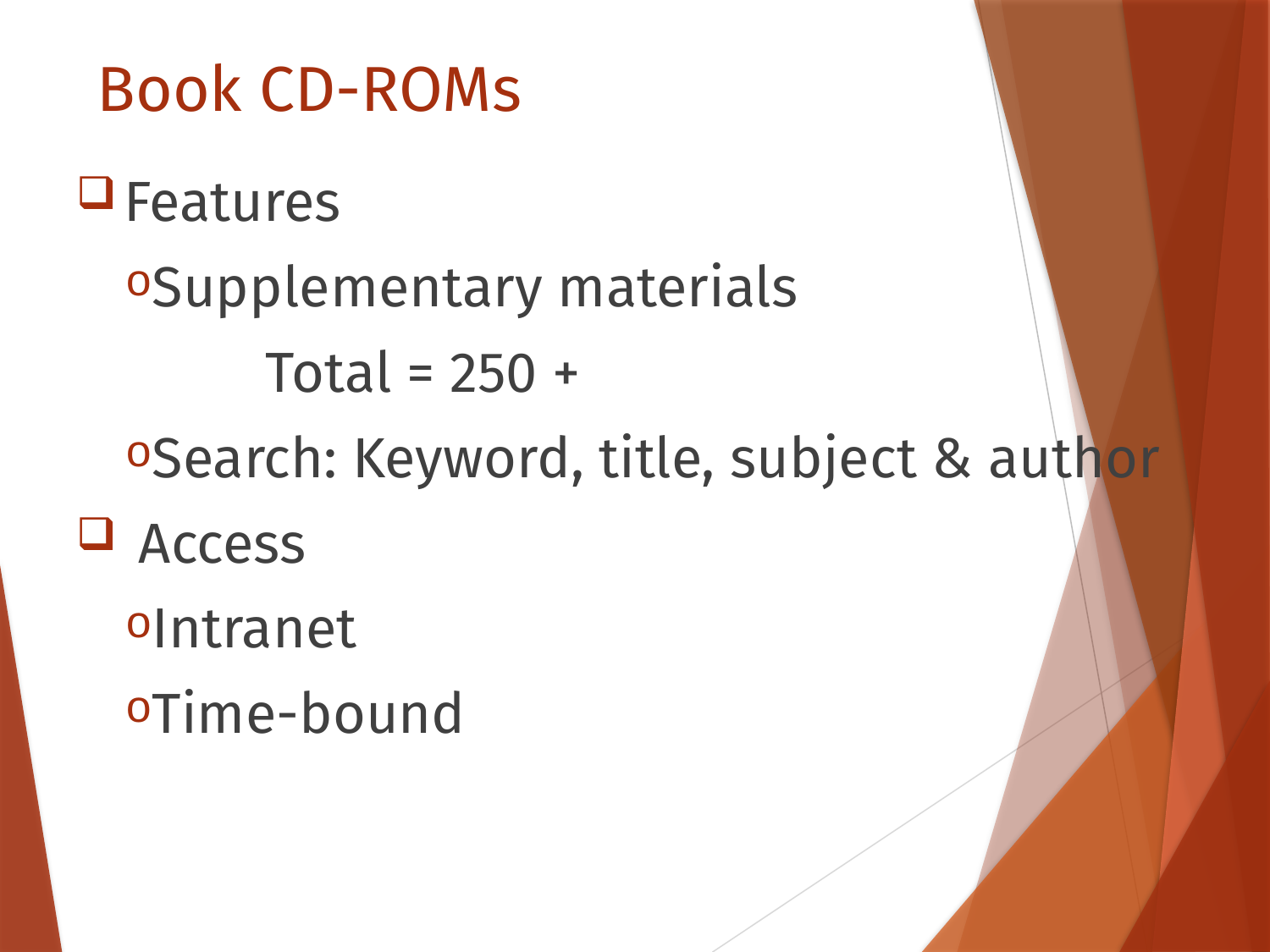

# Book CD-ROMs
Features
Supplementary materials
		 Total = 250 +
Search: Keyword, title, subject & author
 Access
Intranet
Time-bound